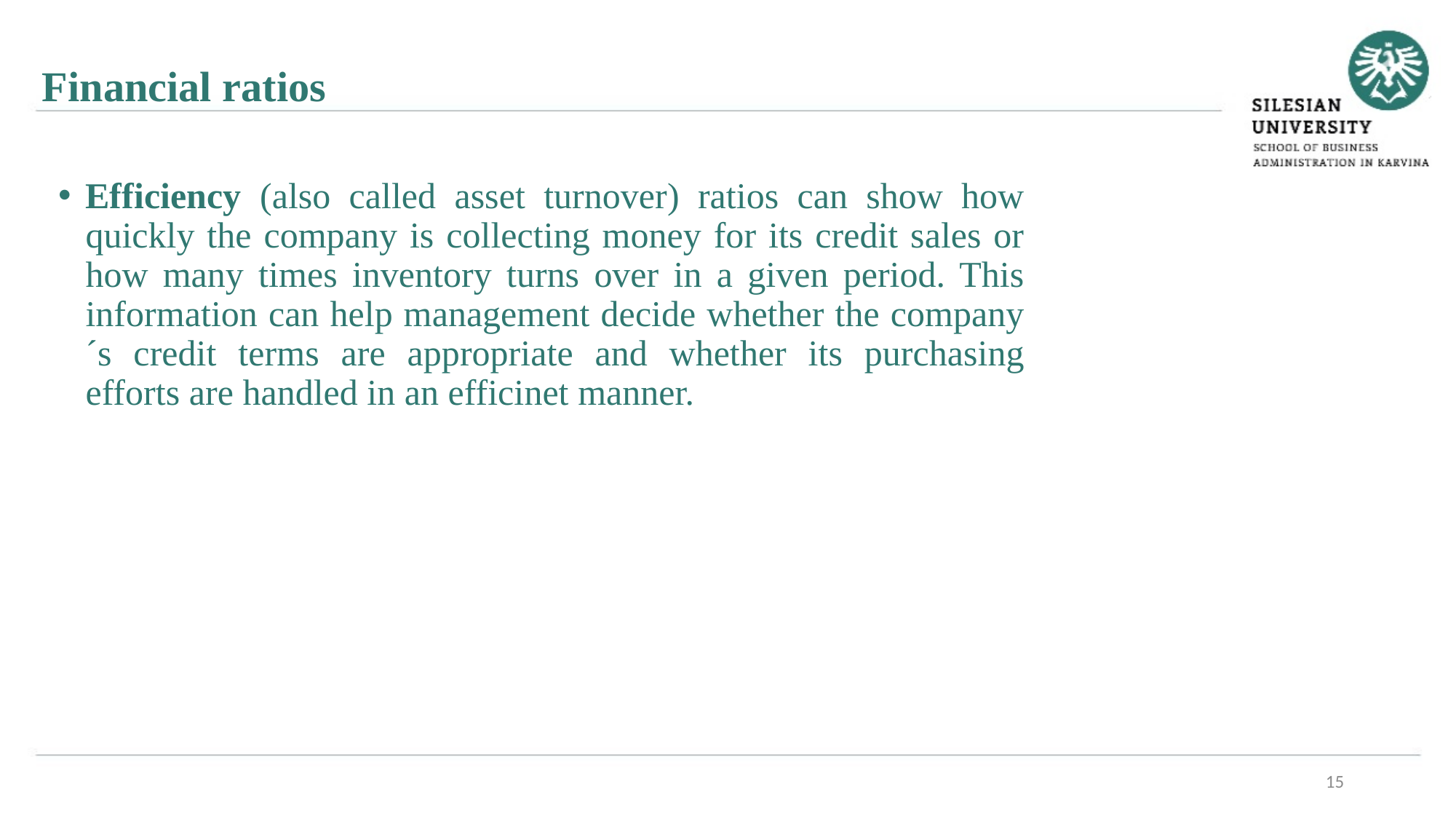

Financial ratios

Efficiency (also called asset turnover) ratios can show how quickly the company is collecting money for its credit sales or how many times inventory turns over in a given period. This information can help management decide whether the company´s credit terms are appropriate and whether its purchasing efforts are handled in an efficinet manner.

15